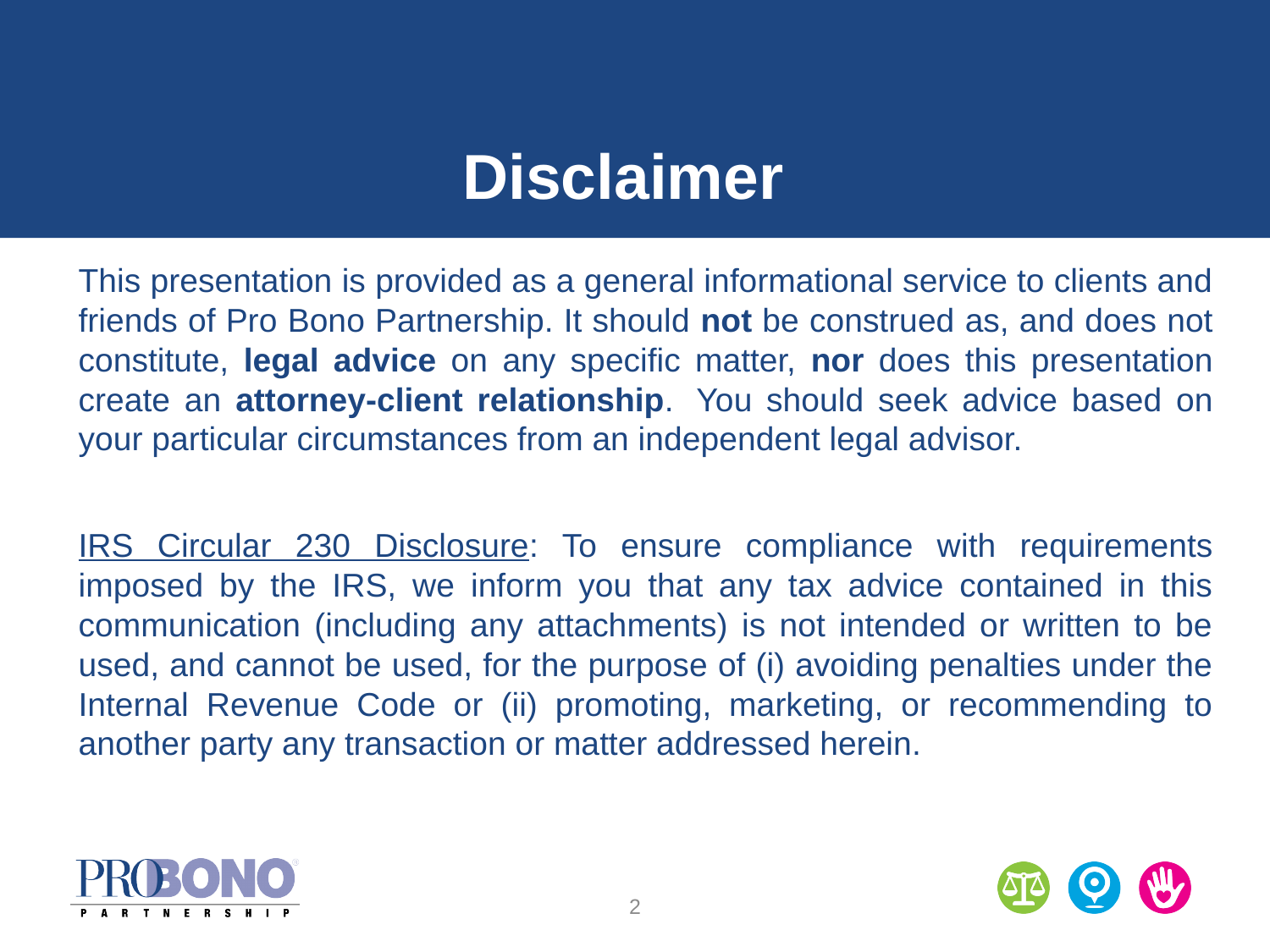

# Disclaimer
This presentation is provided as a general informational service to clients and friends of Pro Bono Partnership. It should not be construed as, and does not constitute, legal advice on any specific matter, nor does this presentation create an attorney-client relationship.  You should seek advice based on your particular circumstances from an independent legal advisor.

IRS Circular 230 Disclosure: To ensure compliance with requirements imposed by the IRS, we inform you that any tax advice contained in this communication (including any attachments) is not intended or written to be used, and cannot be used, for the purpose of (i) avoiding penalties under the Internal Revenue Code or (ii) promoting, marketing, or recommending to another party any transaction or matter addressed herein.

2